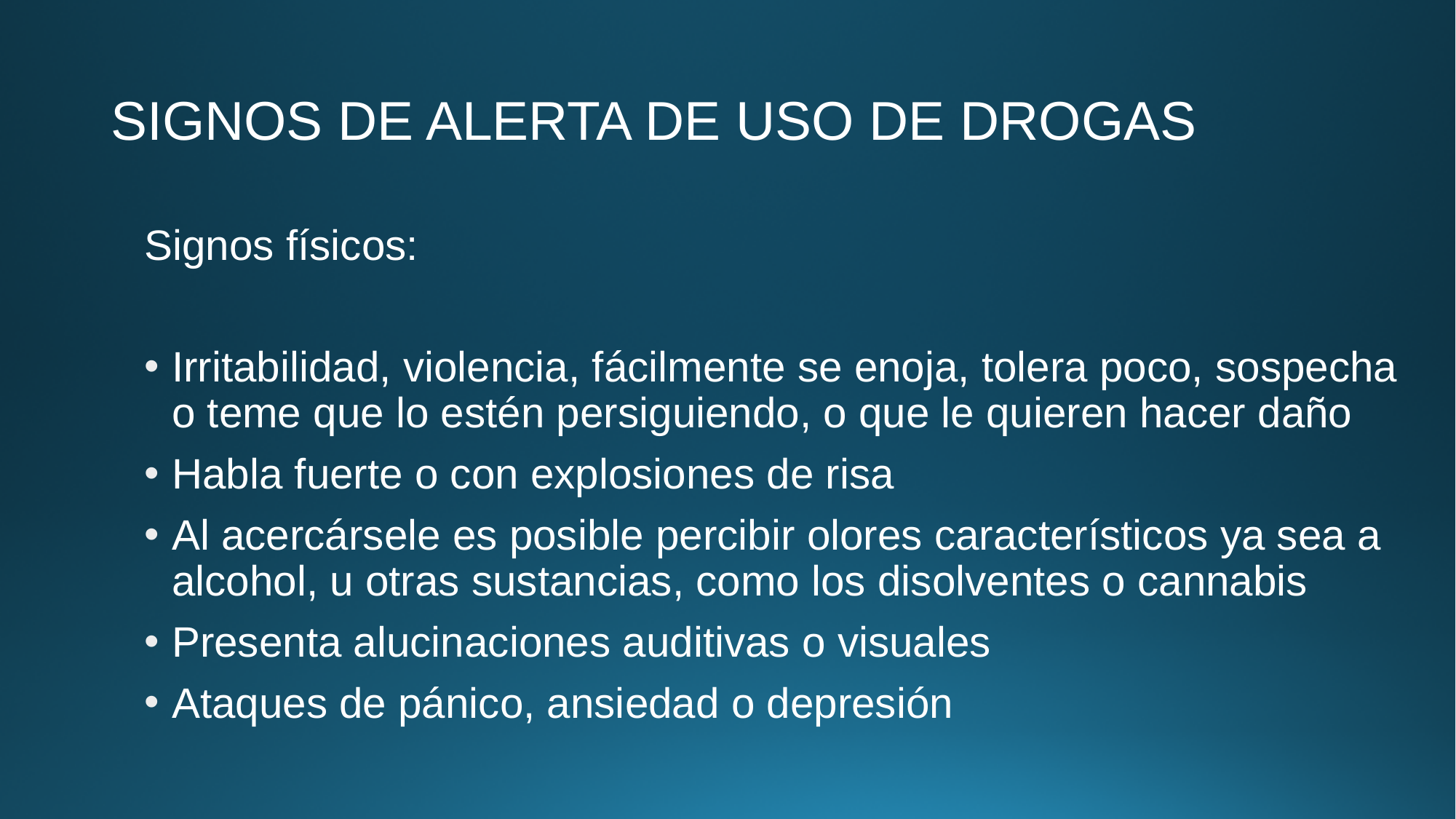

# SIGNOS DE ALERTA DE USO DE DROGAS
Signos físicos:

Irritabilidad, violencia, fácilmente se enoja, tolera poco, sospecha o teme que lo estén persiguiendo, o que le quieren hacer daño
Habla fuerte o con explosiones de risa
Al acercársele es posible percibir olores característicos ya sea a alcohol, u otras sustancias, como los disolventes o cannabis
Presenta alucinaciones auditivas o visuales
Ataques de pánico, ansiedad o depresión